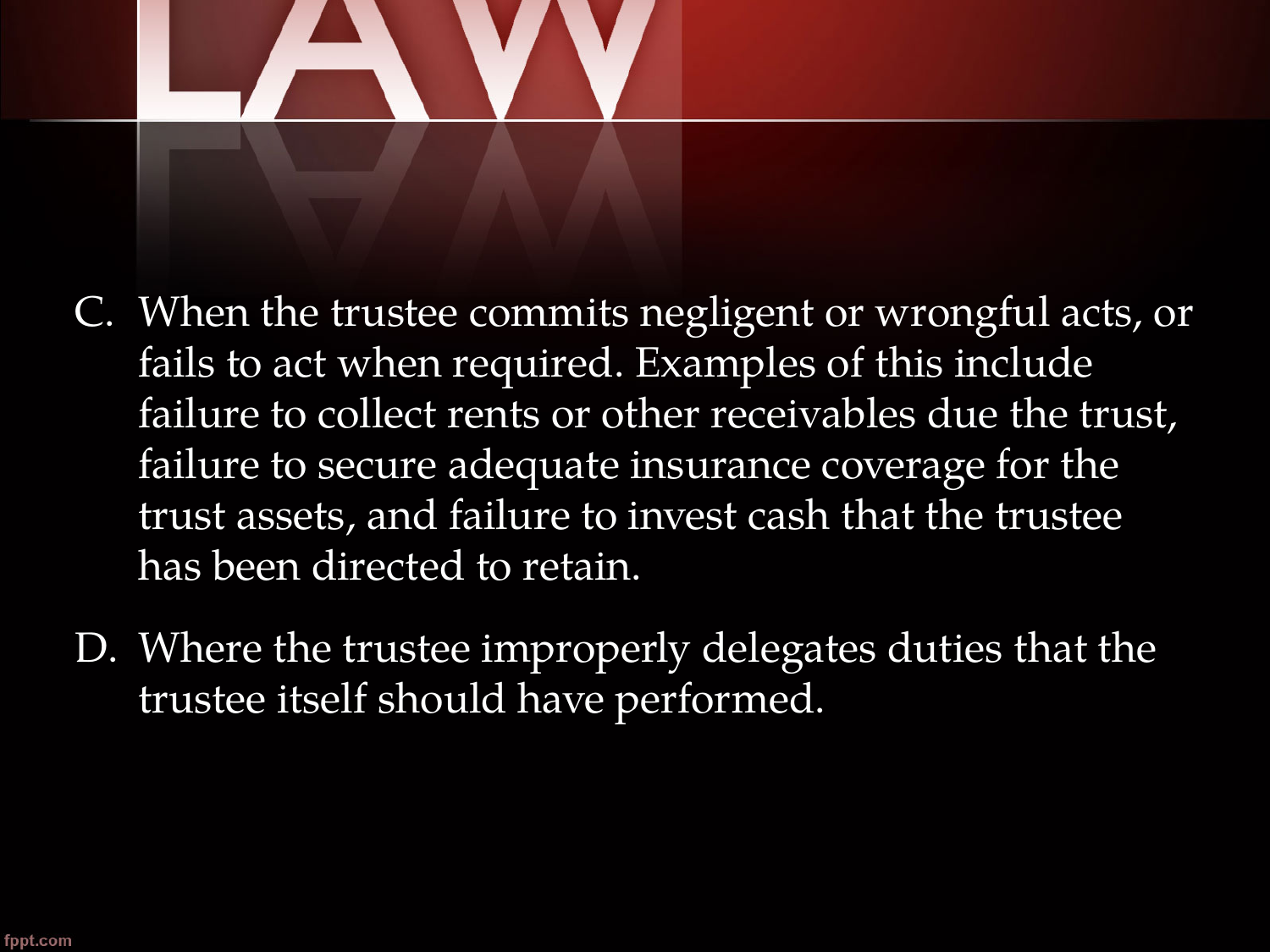

When the trustee commits negligent or wrongful acts, or fails to act when required. Examples of this include failure to collect rents or other receivables due the trust, failure to secure adequate insurance coverage for the trust assets, and failure to invest cash that the trustee has been directed to retain.
Where the trustee improperly delegates duties that the trustee itself should have performed.